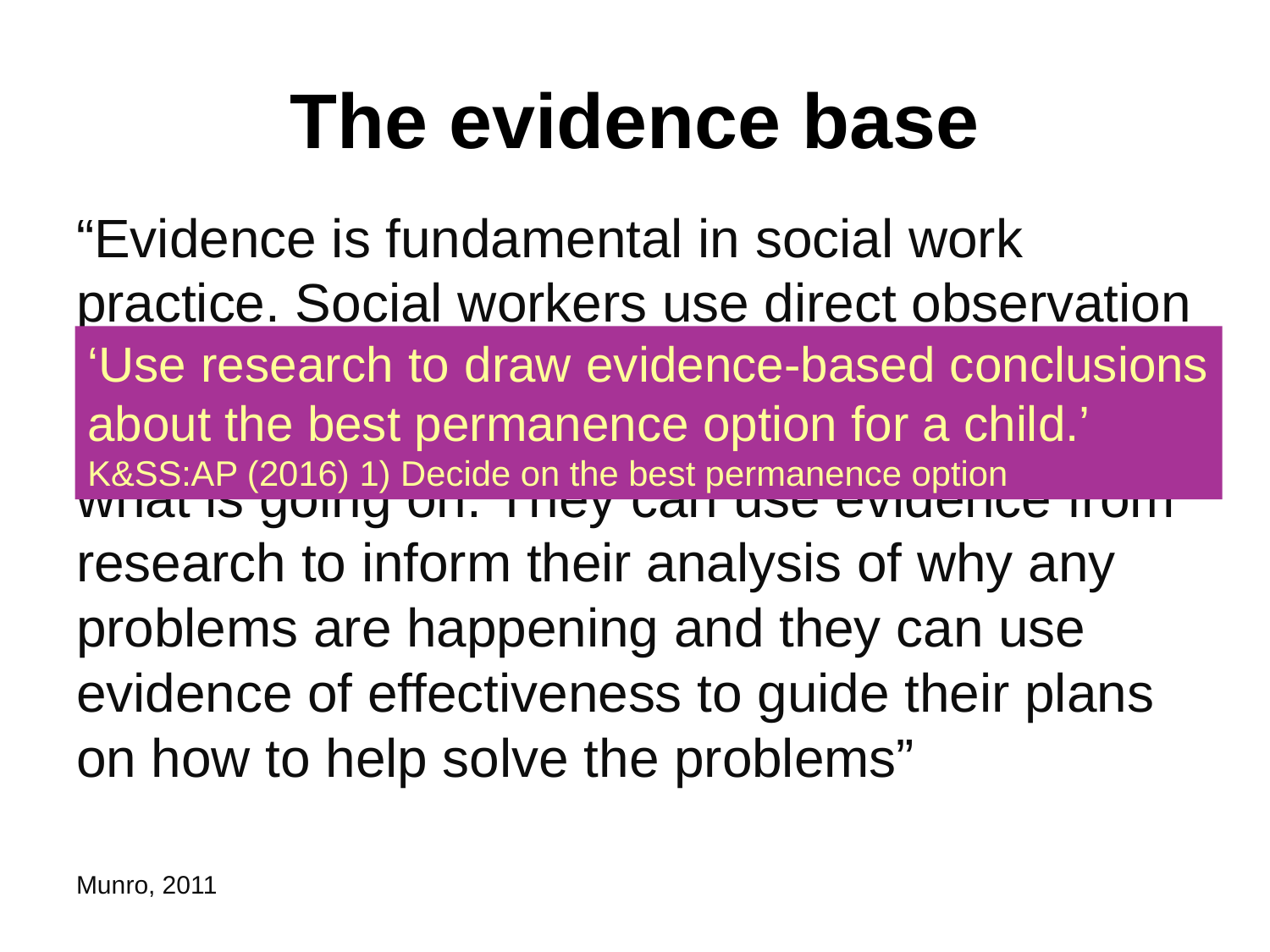

# The evidence base
“Evidence is fundamental in social work practice. Social workers use direct observation and evidence from the child, family or others who know them to form an understanding of what is going on. They can use evidence from research to inform their analysis of why any problems are happening and they can use evidence of effectiveness to guide their plans on how to help solve the problems”

Munro, 2011

‘Use research to draw evidence-based conclusions about the best permanence option for a child.’
K&SS:AP (2016) 1) Decide on the best permanence option